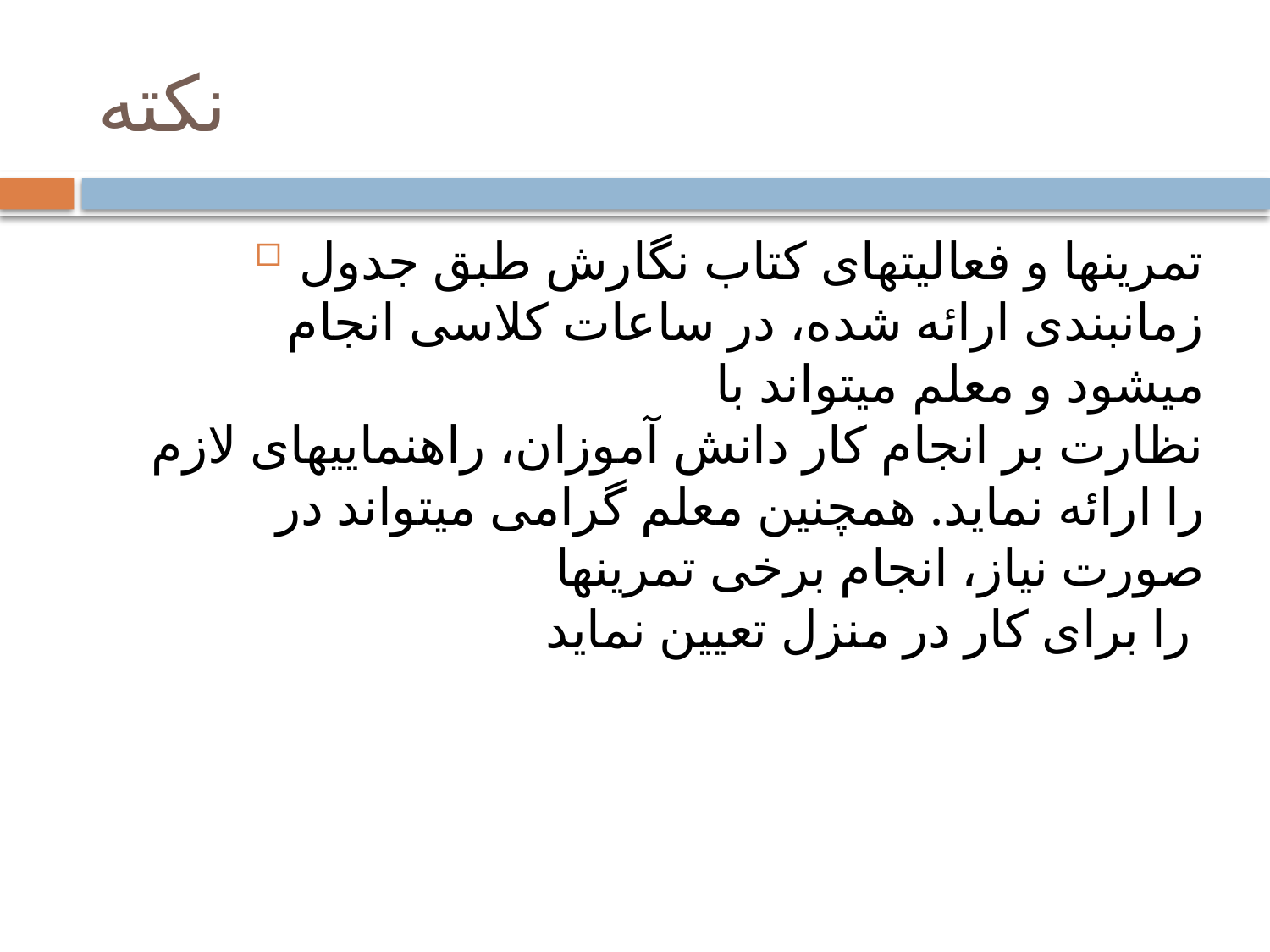

# نکته
تمرینها و فعالیتهای کتاب نگارش طبق جدول زمانبندی ارائه شده، در ساعات کلاسی انجام میشود و معلم میتواند با
نظارت بر انجام کار دانش آموزان، راهنماییهای لازم را ارائه نماید. همچنین معلم گرامی میتواند در صورت نیاز، انجام برخی تمرینها
را برای کار در منزل تعیین نماید